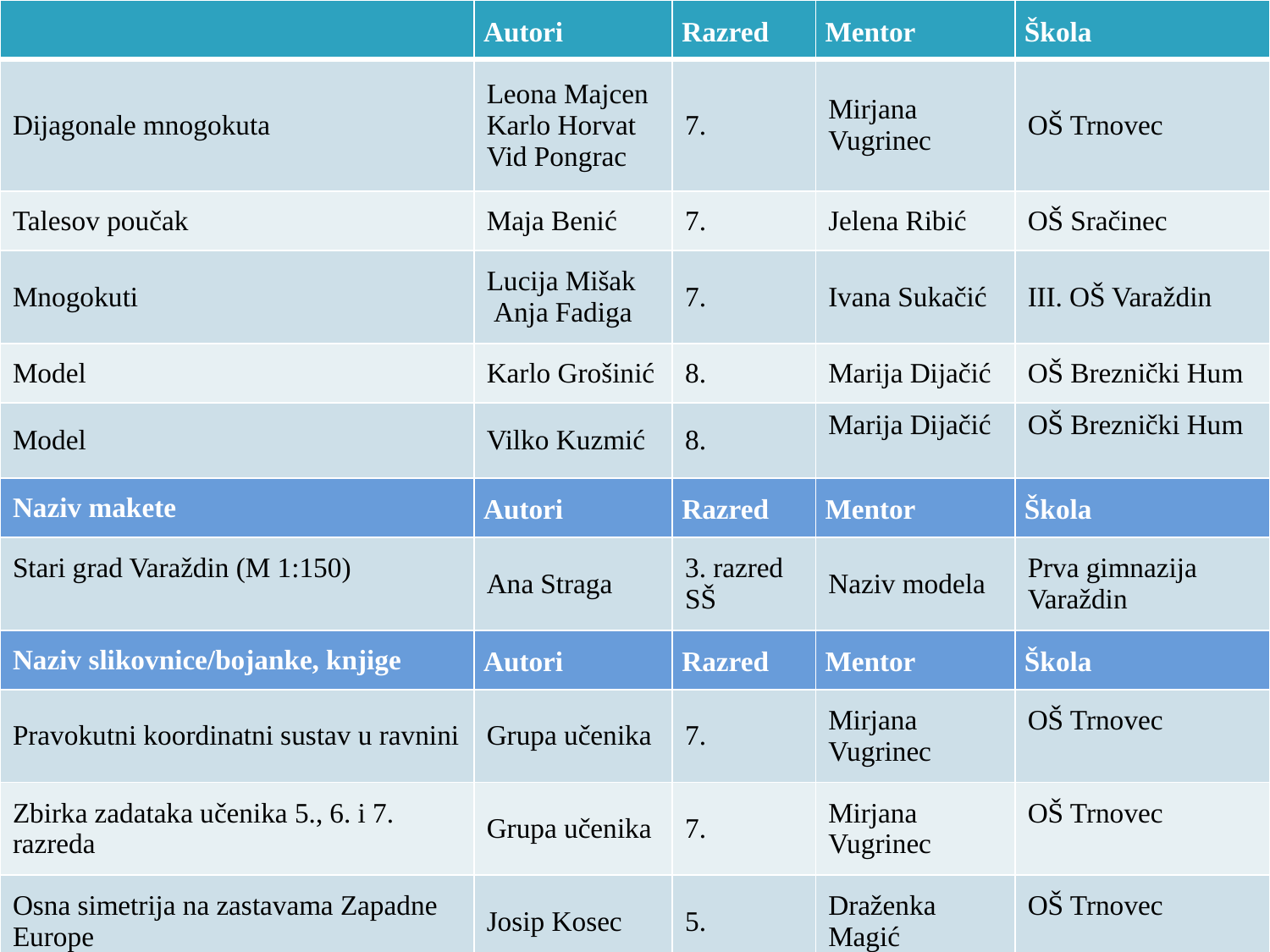

|  | Autori | Razred | Mentor | Škola |
| --- | --- | --- | --- | --- |
| Dijagonale mnogokuta | Leona Majcen Karlo Horvat Vid Pongrac | 7. | Mirjana Vugrinec | OŠ Trnovec |
| Talesov poučak | Maja Benić | 7. | Jelena Ribić | OŠ Sračinec |
| Mnogokuti | Lucija Mišak Anja Fadiga | 7. | Ivana Sukačić | III. OŠ Varaždin |
| Model | Karlo Grošinić | 8. | Marija Dijačić | OŠ Breznički Hum |
| Model | Vilko Kuzmić | 8. | Marija Dijačić | OŠ Breznički Hum |
| Naziv makete | Autori | Razred | Mentor | Škola |
| Stari grad Varaždin (M 1:150) | Ana Straga | 3. razred SŠ | Naziv modela | Prva gimnazija Varaždin |
| Naziv slikovnice/bojanke, knjige | Autori | Razred | Mentor | Škola |
| Pravokutni koordinatni sustav u ravnini | Grupa učenika | 7. | Mirjana Vugrinec | OŠ Trnovec |
| Zbirka zadataka učenika 5., 6. i 7. razreda | Grupa učenika | 7. | Mirjana Vugrinec | OŠ Trnovec |
| Osna simetrija na zastavama Zapadne Europe | Josip Kosec | 5. | Draženka Magić | OŠ Trnovec |